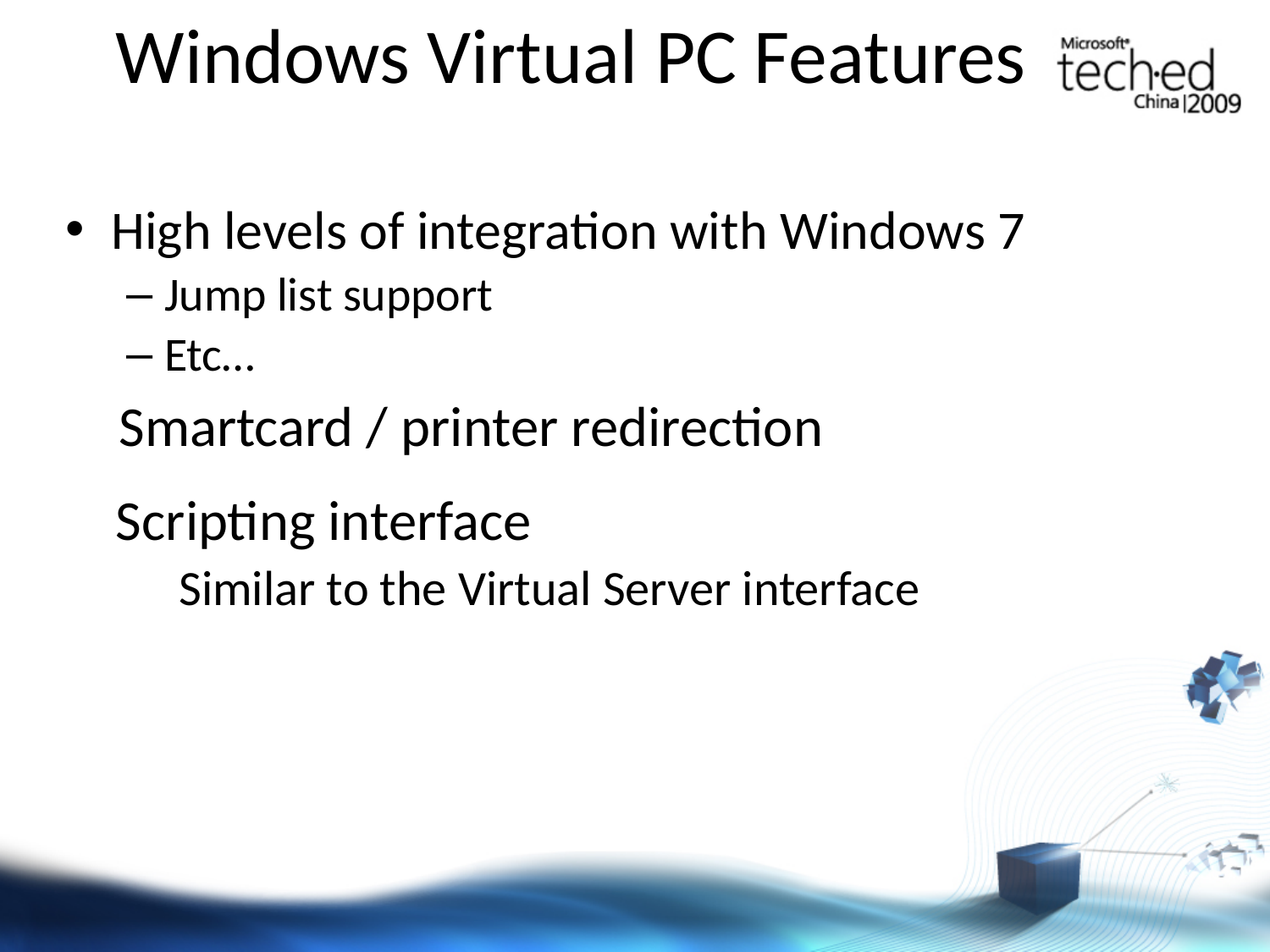

# Windows Virtual PC Features
High levels of integration with Windows 7
Jump list support
Etc…
Smartcard / printer redirection

Scripting interface
Similar to the Virtual Server interface